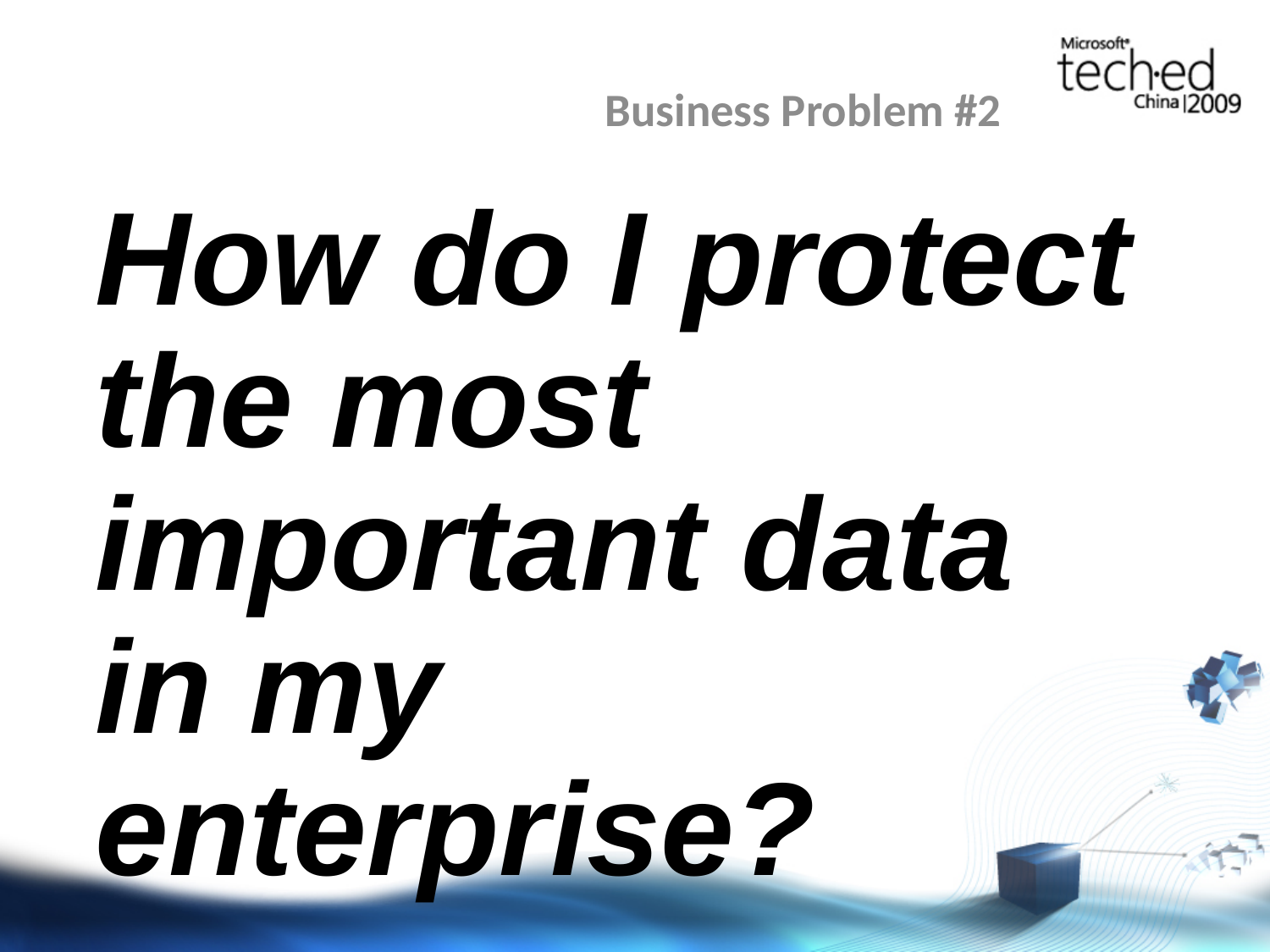

# Business Problem #2
How do I protect the most important data in my enterprise?